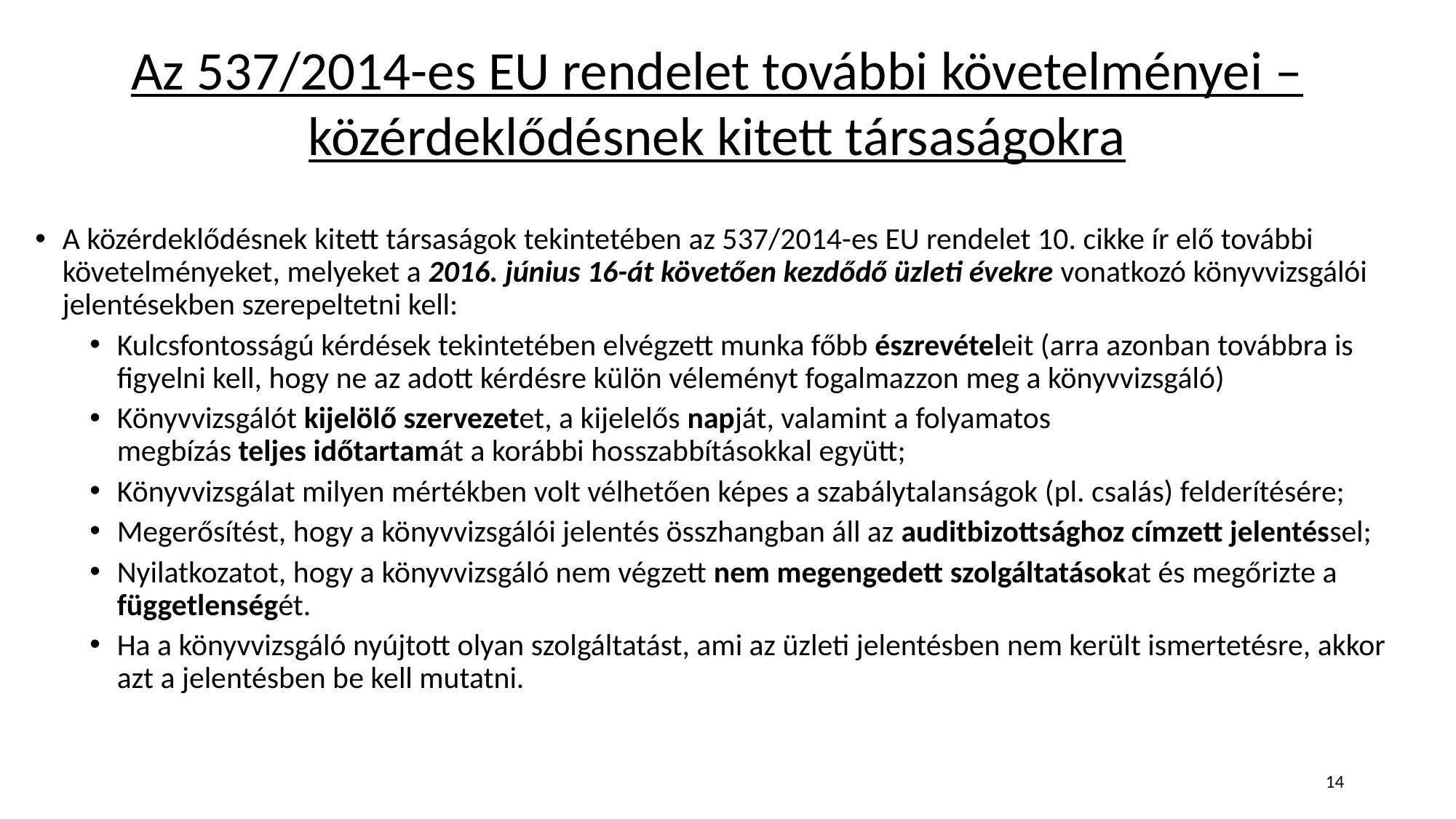

Az 537/2014-es EU rendelet további követelményei – közérdeklődésnek kitett társaságokra
A közérdeklődésnek kitett társaságok tekintetében az 537/2014-es EU rendelet 10. cikke ír elő további követelményeket, melyeket a 2016. június 16-át követően kezdődő üzleti évekre vonatkozó könyvvizsgálói jelentésekben szerepeltetni kell:
Kulcsfontosságú kérdések tekintetében elvégzett munka főbb észrevételeit (arra azonban továbbra is figyelni kell, hogy ne az adott kérdésre külön véleményt fogalmazzon meg a könyvvizsgáló)
Könyvvizsgálót kijelölő szervezetet, a kijelelős napját, valamint a folyamatos
megbízás teljes időtartamát a korábbi hosszabbításokkal együtt;
Könyvvizsgálat milyen mértékben volt vélhetően képes a szabálytalanságok (pl. csalás) felderítésére;
Megerősítést, hogy a könyvvizsgálói jelentés összhangban áll az auditbizottsághoz címzett jelentéssel;
Nyilatkozatot, hogy a könyvvizsgáló nem végzett nem megengedett szolgáltatásokat és megőrizte a függetlenségét.
Ha a könyvvizsgáló nyújtott olyan szolgáltatást, ami az üzleti jelentésben nem került ismertetésre, akkor azt a jelentésben be kell mutatni.
14